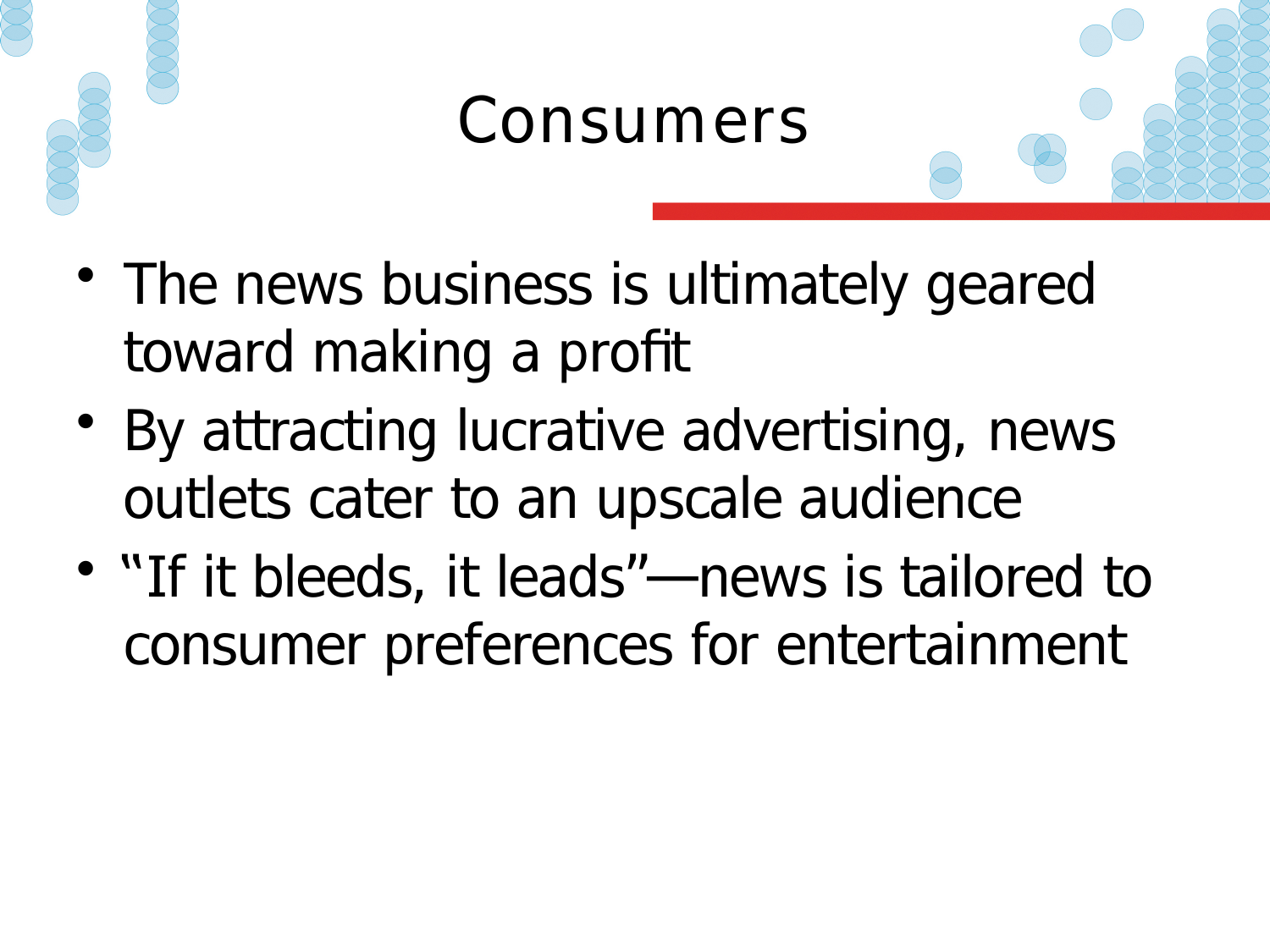

# Consumers
The news business is ultimately geared toward making a profit
By attracting lucrative advertising, news outlets cater to an upscale audience
“If it bleeds, it leads”—news is tailored to consumer preferences for entertainment